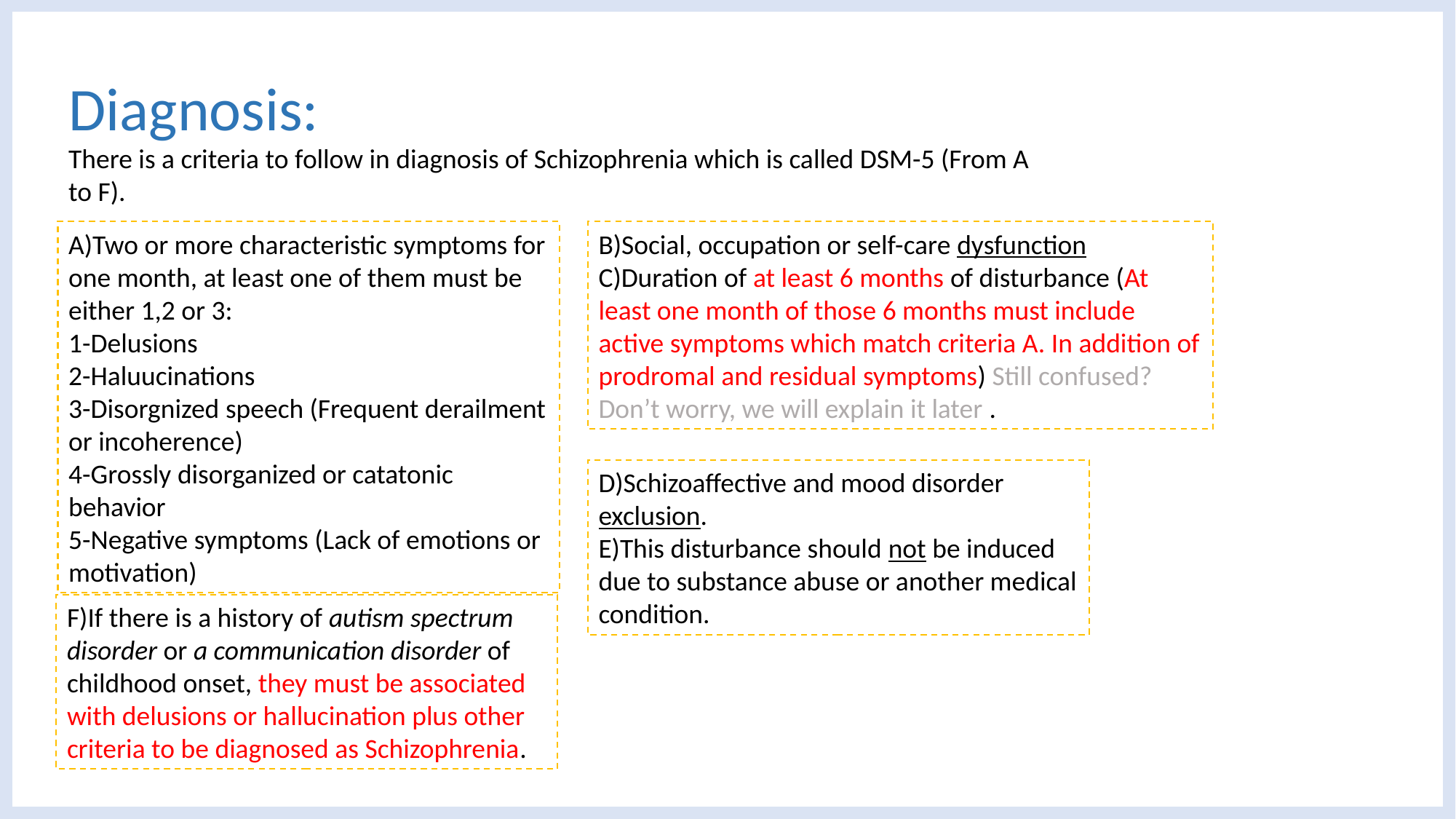

# Diagnosis:
There is a criteria to follow in diagnosis of Schizophrenia which is called DSM-5 (From A to F).
A)Two or more characteristic symptoms for one month, at least one of them must be either 1,2 or 3:
1-Delusions
2-Haluucinations
3-Disorgnized speech (Frequent derailment or incoherence)
4-Grossly disorganized or catatonic behavior
5-Negative symptoms (Lack of emotions or motivation)
B)Social, occupation or self-care dysfunction
C)Duration of at least 6 months of disturbance (At least one month of those 6 months must include active symptoms which match criteria A. In addition of prodromal and residual symptoms) Still confused? Don’t worry, we will explain it later .
D)Schizoaffective and mood disorder exclusion.
E)This disturbance should not be induced due to substance abuse or another medical condition.
F)If there is a history of autism spectrum disorder or a communication disorder of childhood onset, they must be associated with delusions or hallucination plus other criteria to be diagnosed as Schizophrenia.